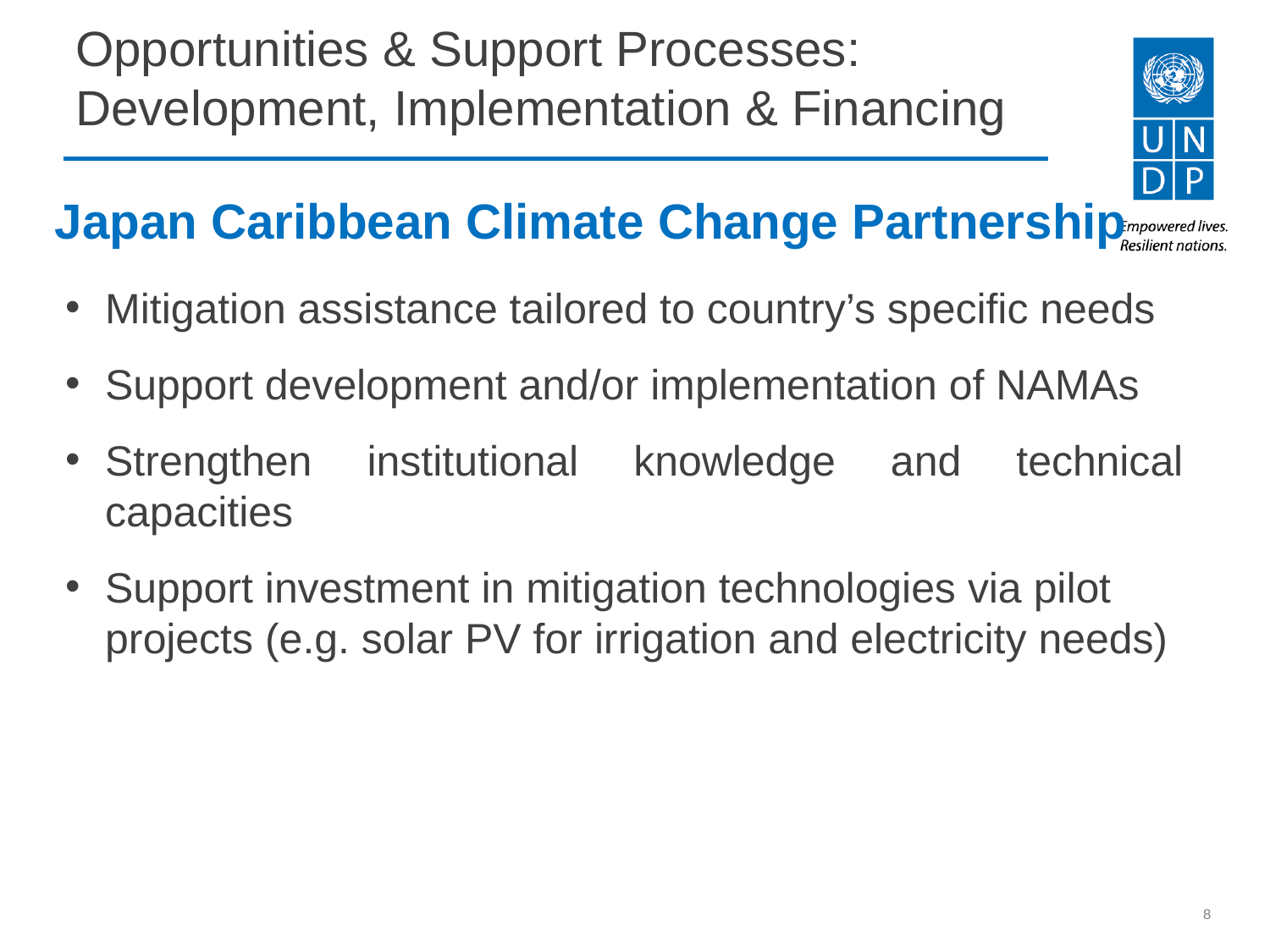

Opportunities & Support Processes: Development, Implementation & Financing
Japan Caribbean Climate Change Partnership
Mitigation assistance tailored to country’s specific needs

Support development and/or implementation of NAMAs

Strengthen institutional knowledge and technical capacities

Support investment in mitigation technologies via pilot projects (e.g. solar PV for irrigation and electricity needs)